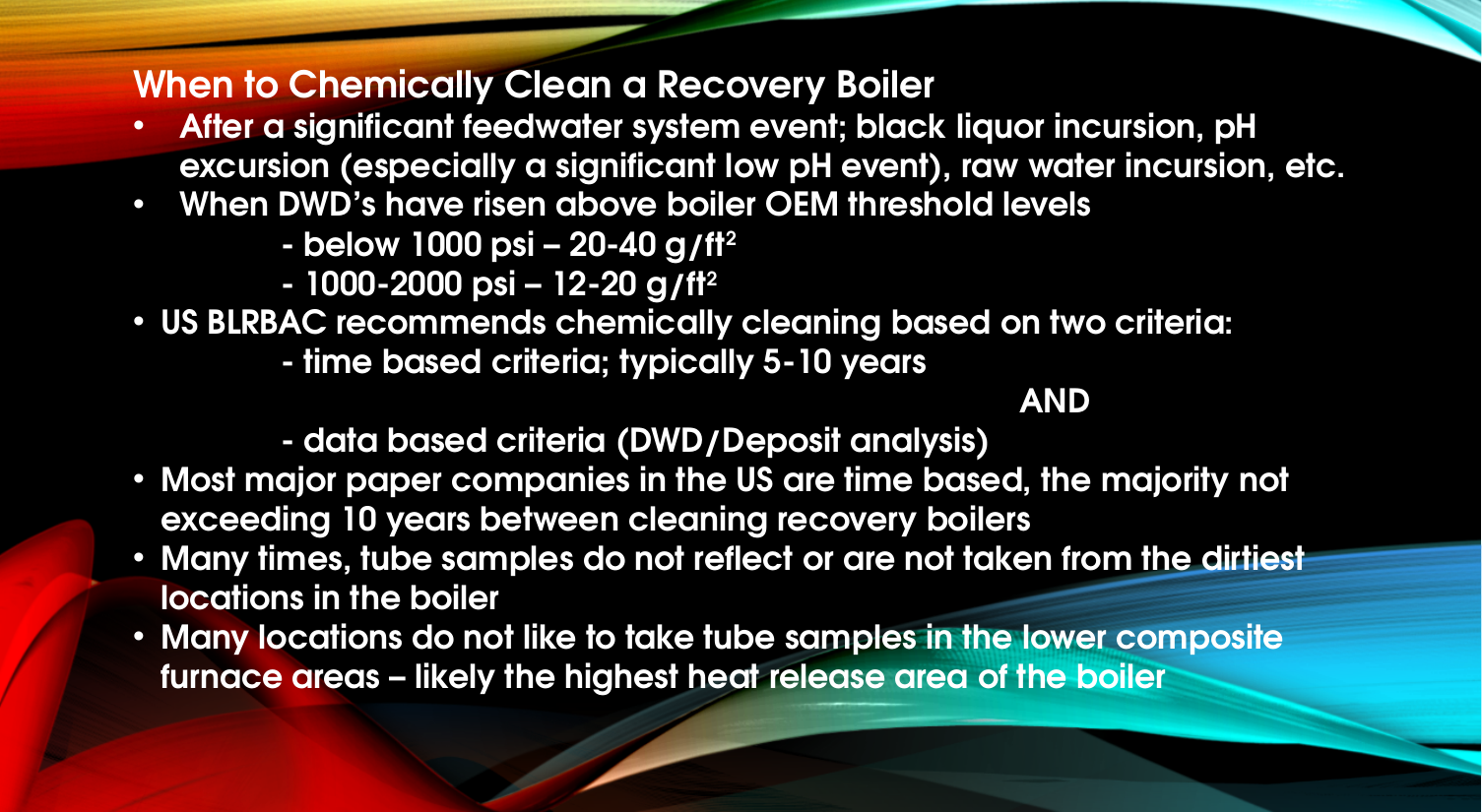

When to Chemically Clean a Recovery Boiler
After a significant feedwater system event; black liquor incursion, pH excursion (especially a significant low pH event), raw water incursion, etc.
When DWD’s have risen above boiler OEM threshold levels
	- below 1000 psi – 20-40 g/ft2
	- 1000-2000 psi – 12-20 g/ft2
US BLRBAC recommends chemically cleaning based on two criteria:
	- time based criteria; typically 5-10 years
						AND
	- data based criteria (DWD/Deposit analysis)
Most major paper companies in the US are time based, the majority not exceeding 10 years between cleaning recovery boilers
Many times, tube samples do not reflect or are not taken from the dirtiest locations in the boiler
Many locations do not like to take tube samples in the lower composite furnace areas – likely the highest heat release area of the boiler